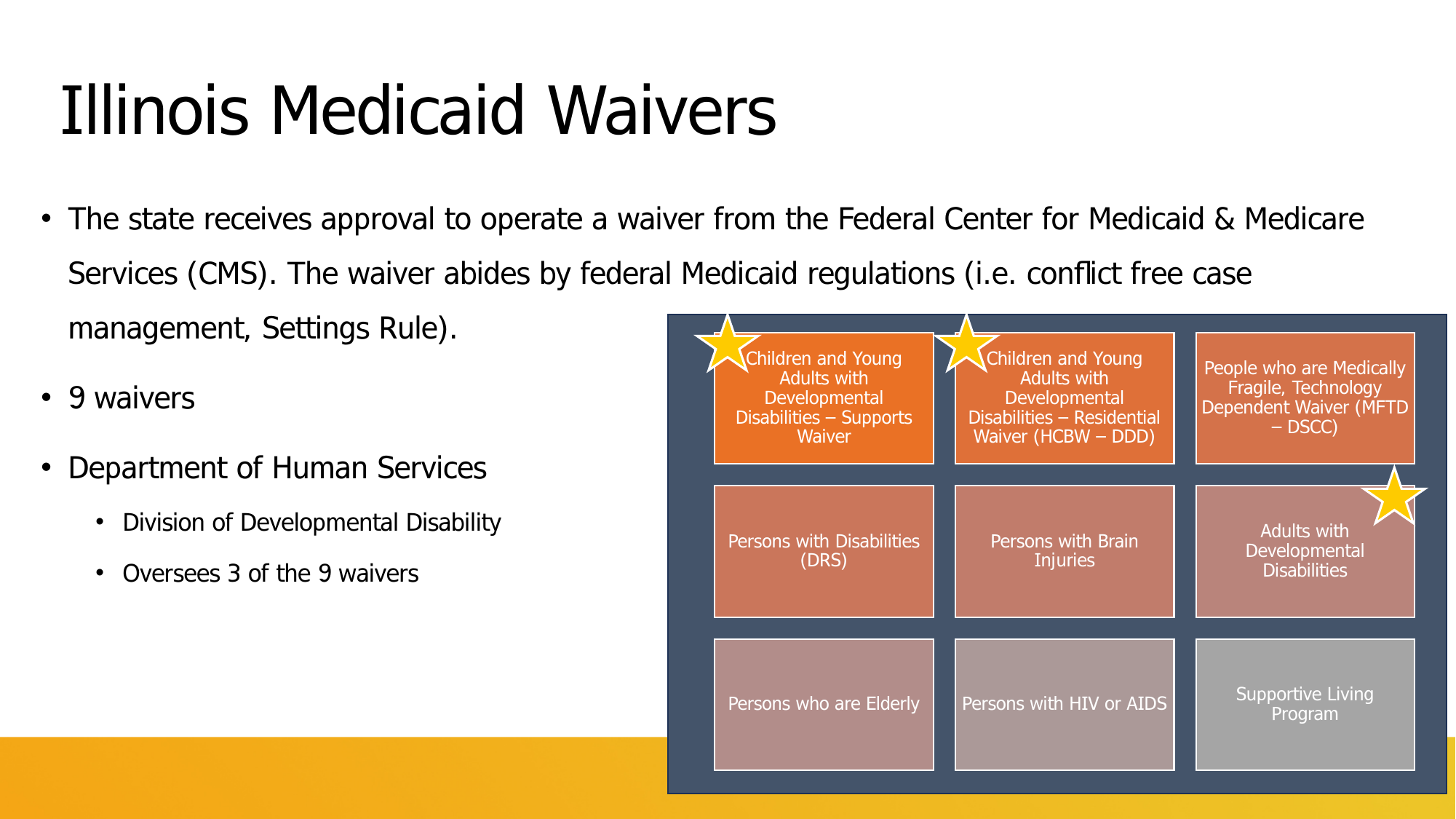

# Illinois Medicaid Waivers
The state receives approval to operate a waiver from the Federal Center for Medicaid & Medicare Services (CMS). The waiver abides by federal Medicaid regulations (i.e. conflict free case management, Settings Rule).
9 waivers
Department of Human Services
Division of Developmental Disability
Oversees 3 of the 9 waivers

Children and Young Adults with Developmental Disabilities – Supports Waiver
Children and Young Adults with Developmental Disabilities – Residential Waiver (HCBW – DDD)
People who are Medically Fragile, Technology Dependent Waiver (MFTD – DSCC)
Persons with Disabilities (DRS)
Persons with Brain Injuries
Adults with Developmental Disabilities
Persons who are Elderly
Persons with HIV or AIDS
Supportive Living Program